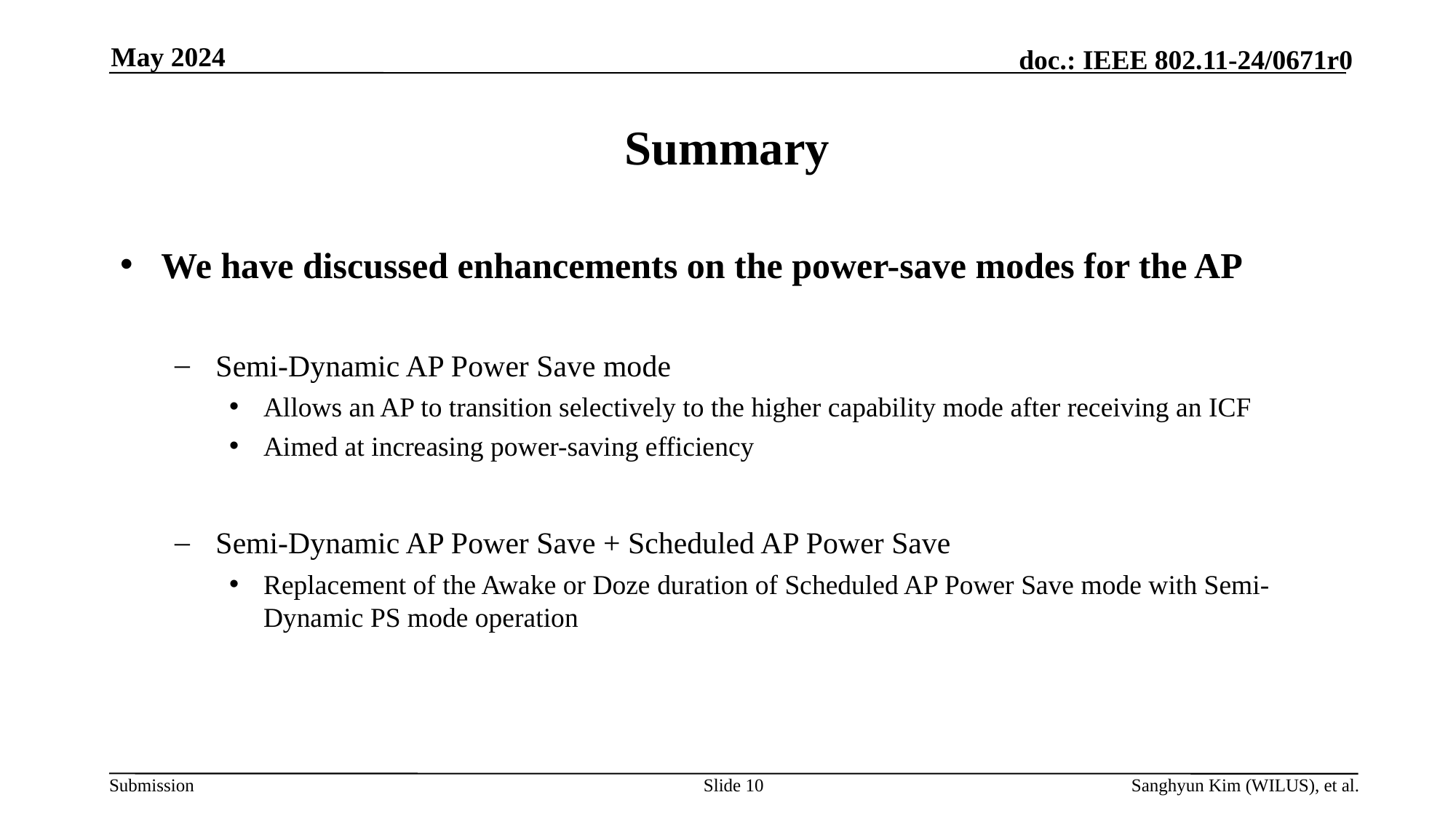

May 2024
# Summary
We have discussed enhancements on the power-save modes for the AP

Semi-Dynamic AP Power Save mode
Allows an AP to transition selectively to the higher capability mode after receiving an ICF
Aimed at increasing power-saving efficiency

Semi-Dynamic AP Power Save + Scheduled AP Power Save
Replacement of the Awake or Doze duration of Scheduled AP Power Save mode with Semi-Dynamic PS mode operation
Slide 10
Sanghyun Kim (WILUS), et al.